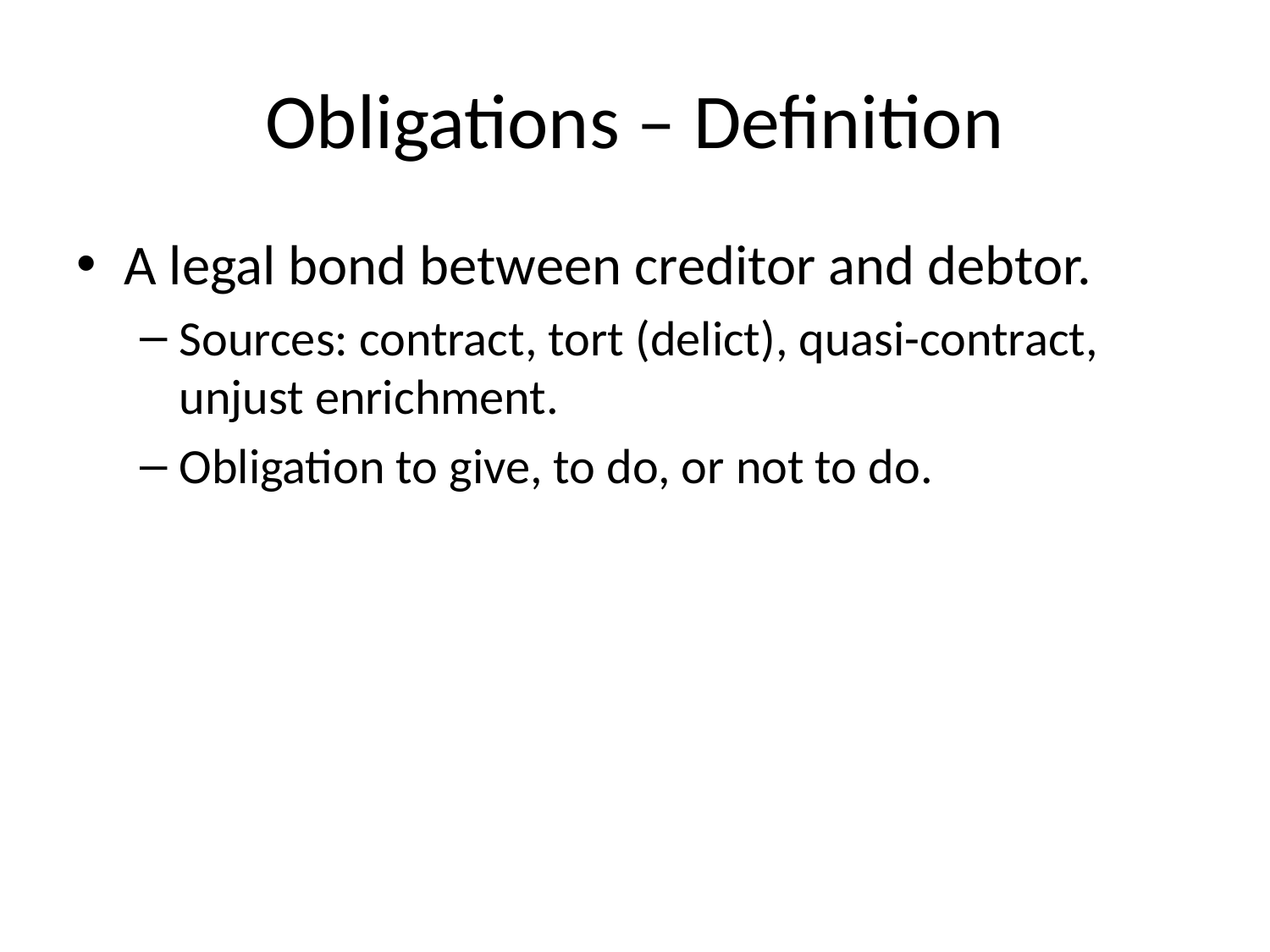

# Obligations – Definition
A legal bond between creditor and debtor.
Sources: contract, tort (delict), quasi-contract, unjust enrichment.
Obligation to give, to do, or not to do.